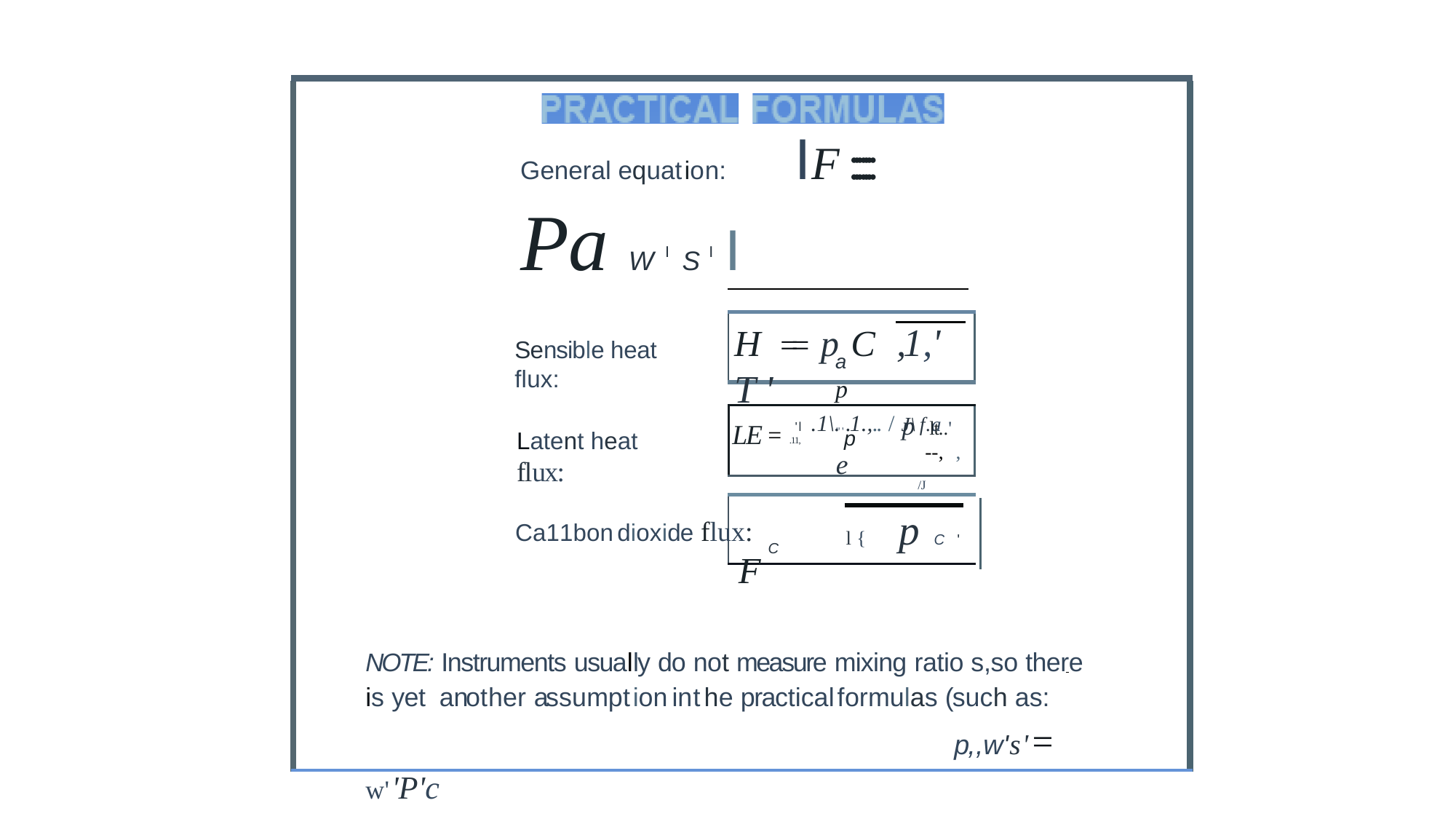

# General equation:	IF	::::::: Pa W IS II

H	== p	C	,1,' T '

Sensible heat flux:
a	p

'l  .1\. .1.,.. / J\f.a	--,  ,
LE = .11,
"'p	p	lt..' e
/J
Latent heat flux:

Ca11bondioxide flux:	F
l{	p C   '

C

NOTE: Instruments usually do not measure mixing ratio s,so there is yet  another assumptioninthe practicalformulas (such as:	p,,w's'= w''P'c